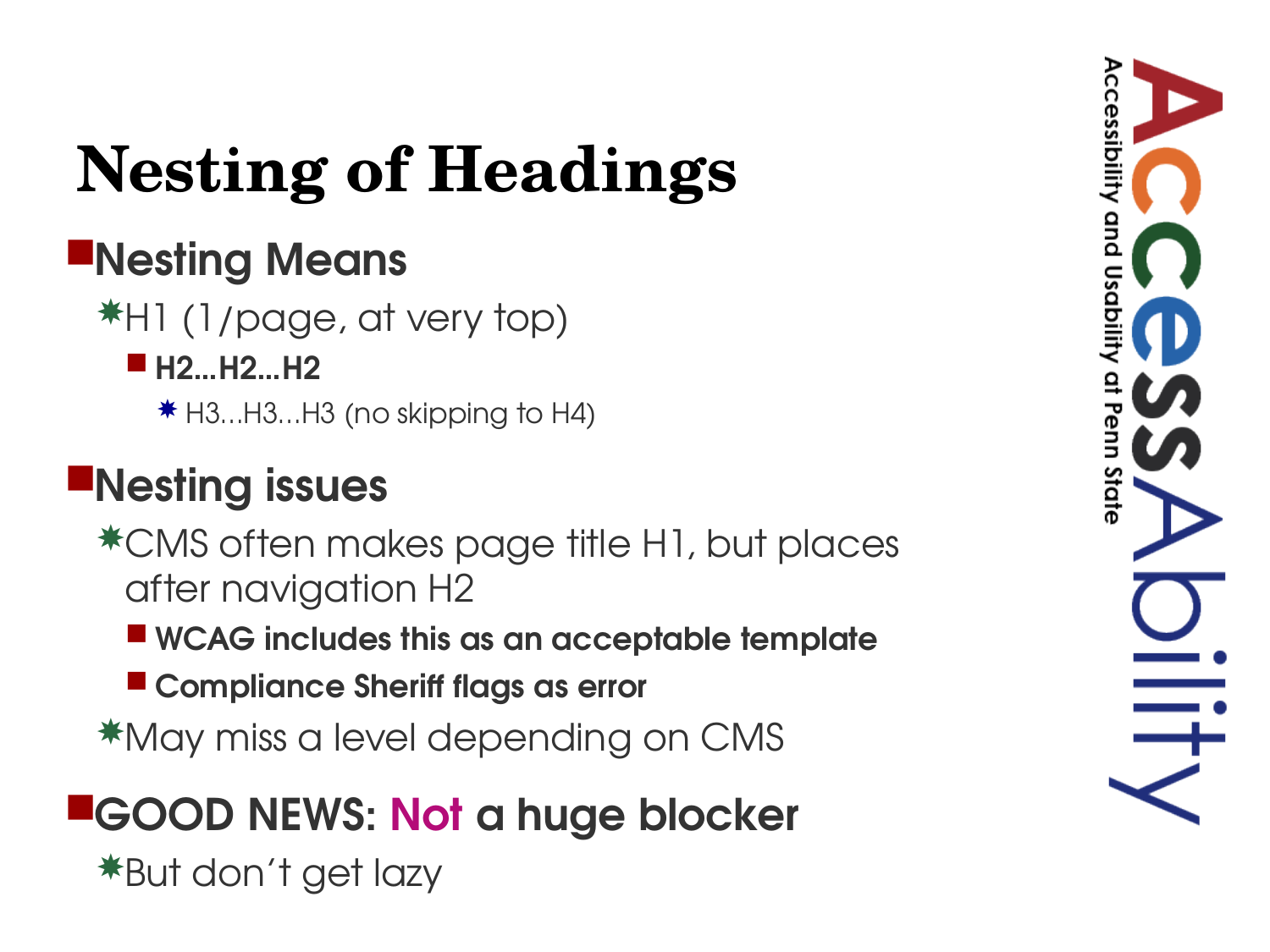

# Nesting of Headings
Nesting Means
H1 (1/page, at very top)
H2…H2…H2
H3…H3…H3 (no skipping to H4)
Nesting issues
CMS often makes page title H1, but places after navigation H2
WCAG includes this as an acceptable template
Compliance Sheriff flags as error
May miss a level depending on CMS
GOOD NEWS: Not a huge blocker
But don’t get lazy